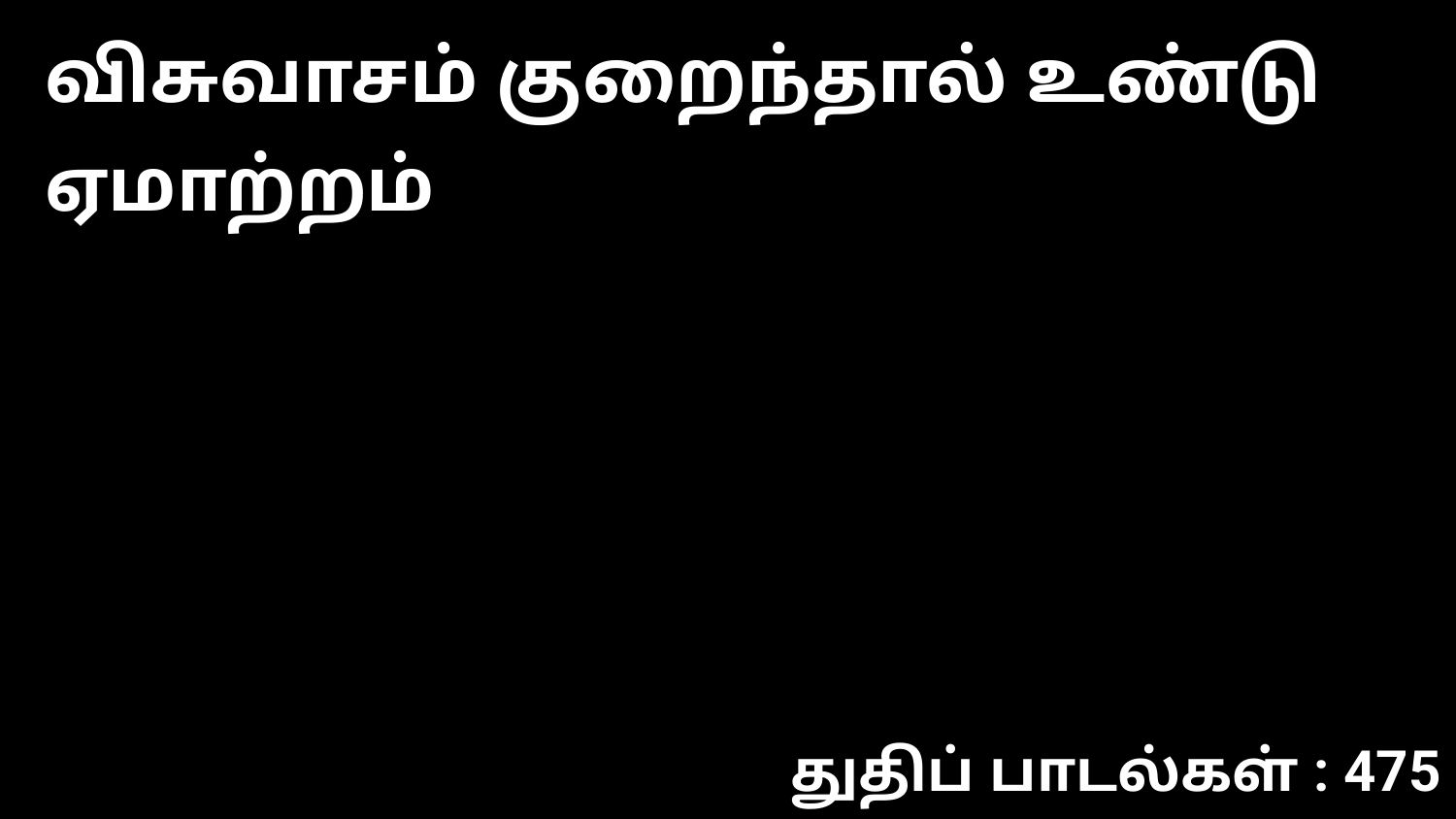

விசுவாசம் குறைந்தால் உண்டு ஏமாற்றம்
துதிப் பாடல்கள் : 475